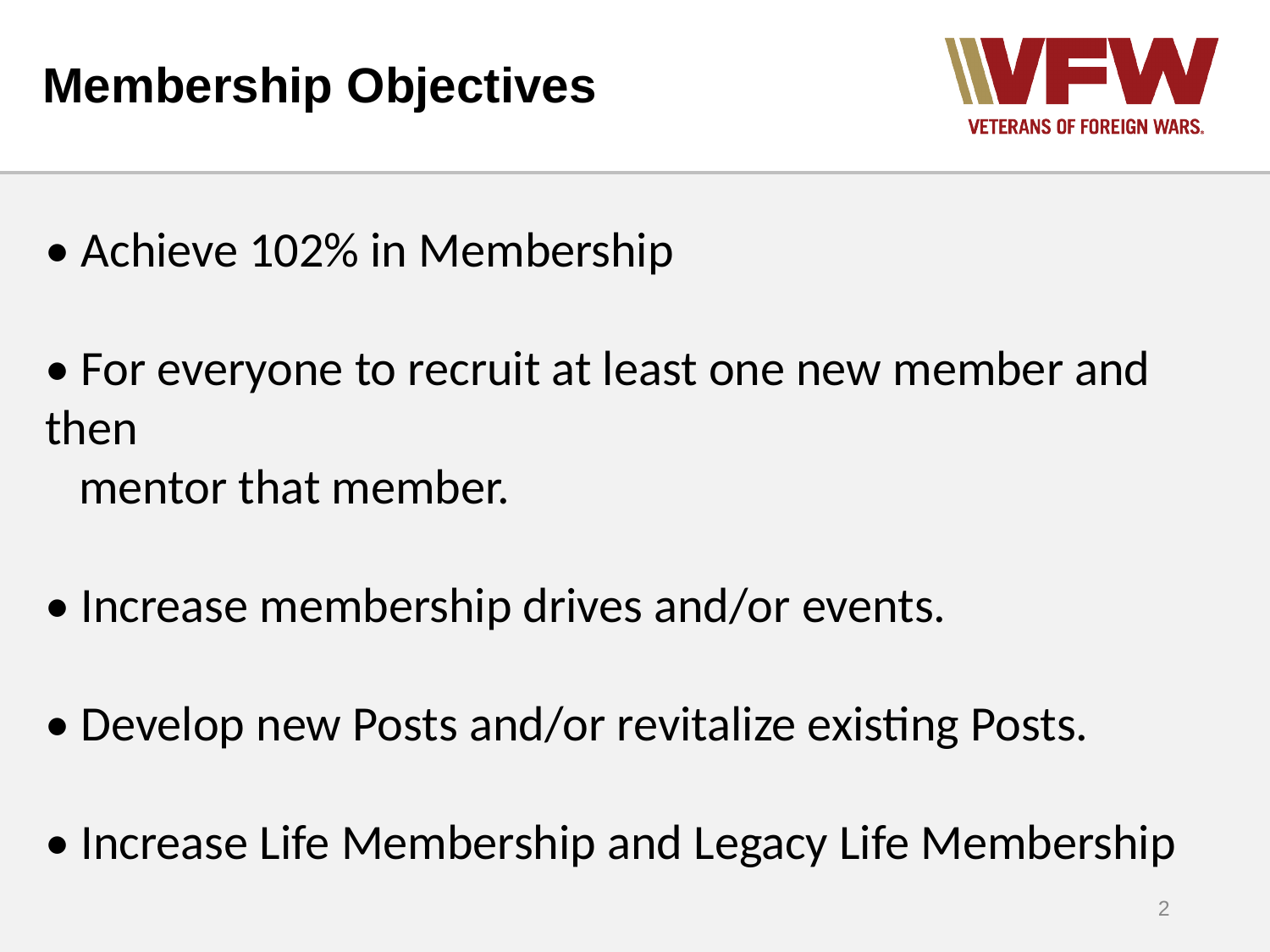

# Membership Objectives
• Achieve 102% in Membership

• For everyone to recruit at least one new member and then
   mentor that member.

• Increase membership drives and/or events.

• Develop new Posts and/or revitalize existing Posts.

• Increase Life Membership and Legacy Life Membership
2